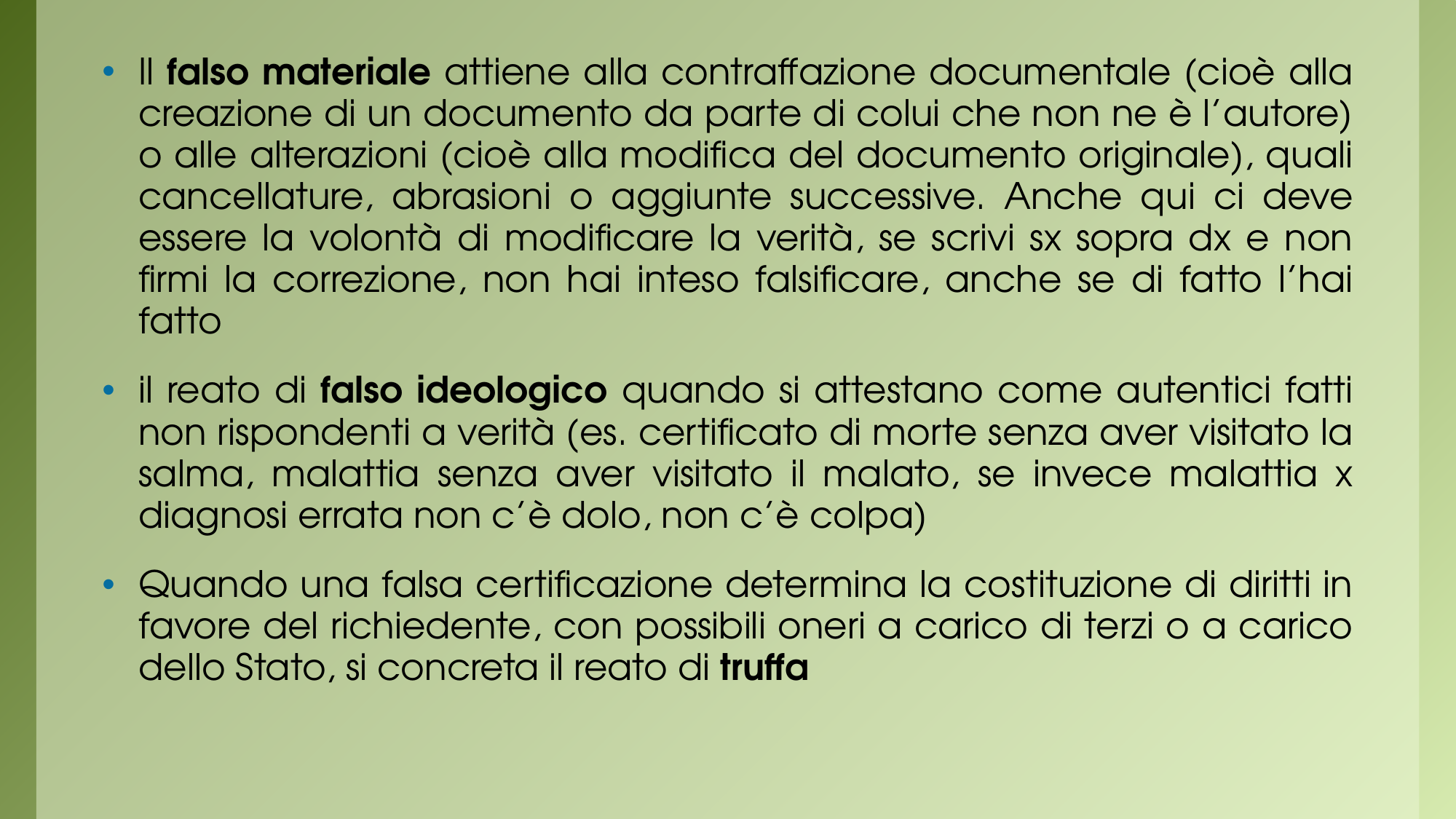

Il falso materiale attiene alla contraffazione documentale (cioè alla creazione di un documento da parte di colui che non ne è l’autore) o alle alterazioni (cioè alla modifica del documento originale), quali cancellature, abrasioni o aggiunte successive. Anche qui ci deve essere la volontà di modificare la verità, se scrivi sx sopra dx e non firmi la correzione, non hai inteso falsificare, anche se di fatto l’hai fatto
il reato di falso ideologico quando si attestano come autentici fatti non rispondenti a verità (es. certificato di morte senza aver visitato la salma, malattia senza aver visitato il malato, se invece malattia x diagnosi errata non c’è dolo, non c’è colpa)
Quando una falsa certificazione determina la costituzione di diritti in favore del richiedente, con possibili oneri a carico di terzi o a carico dello Stato, si concreta il reato di truffa